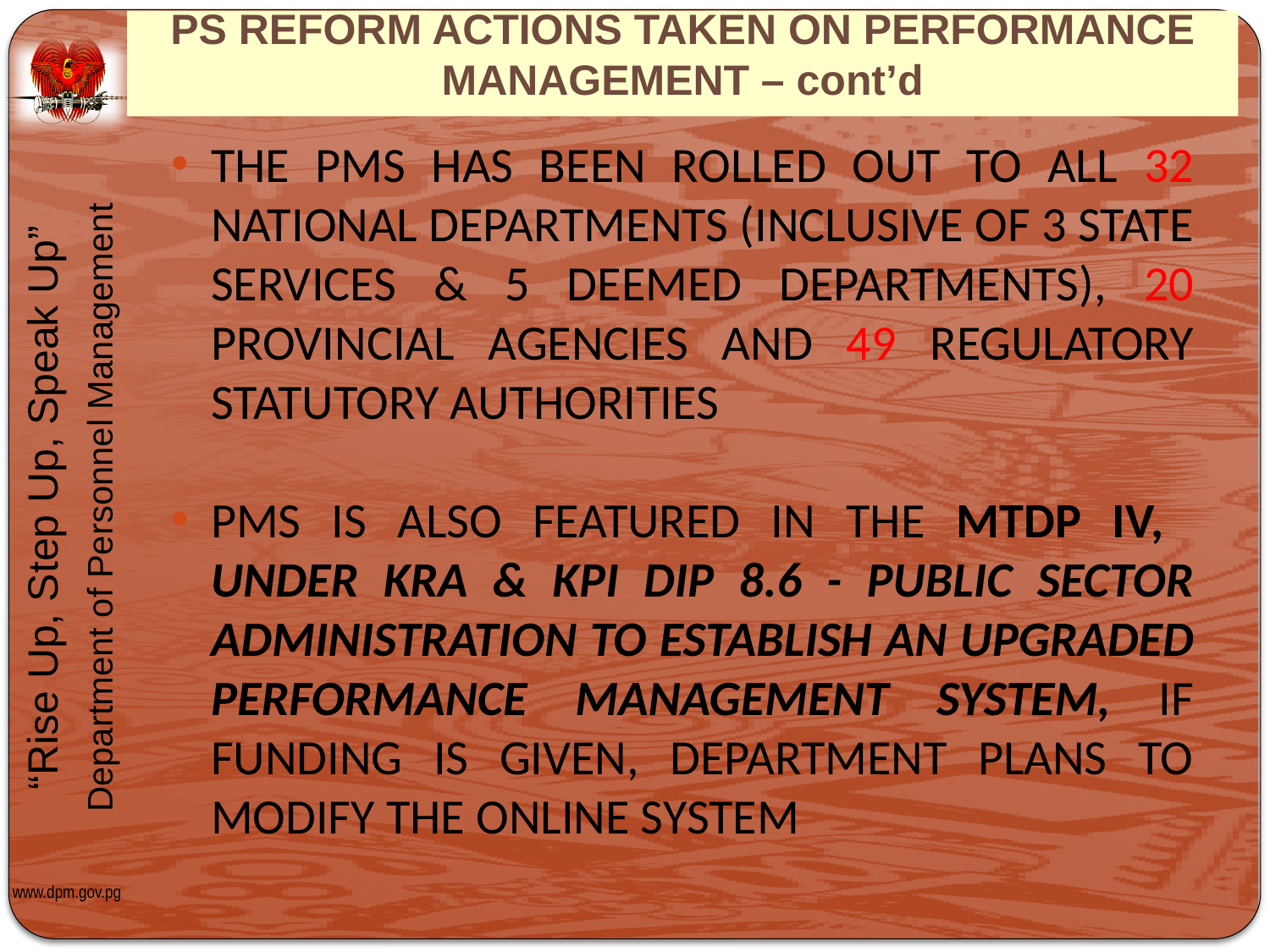

# PS REFORM ACTIONS TAKEN ON PERFORMANCE MANAGEMENT – cont’d
THE PMS HAS BEEN ROLLED OUT TO ALL 32 NATIONAL DEPARTMENTS (INCLUSIVE OF 3 STATE SERVICES & 5 DEEMED DEPARTMENTS), 20 PROVINCIAL AGENCIES AND 49 REGULATORY STATUTORY AUTHORITIES

PMS IS ALSO FEATURED IN THE MTDP IV,  UNDER KRA & KPI DIP 8.6 - PUBLIC SECTOR ADMINISTRATION TO ESTABLISH AN UPGRADED PERFORMANCE MANAGEMENT SYSTEM, IF FUNDING IS GIVEN, DEPARTMENT PLANS TO MODIFY THE ONLINE SYSTEM